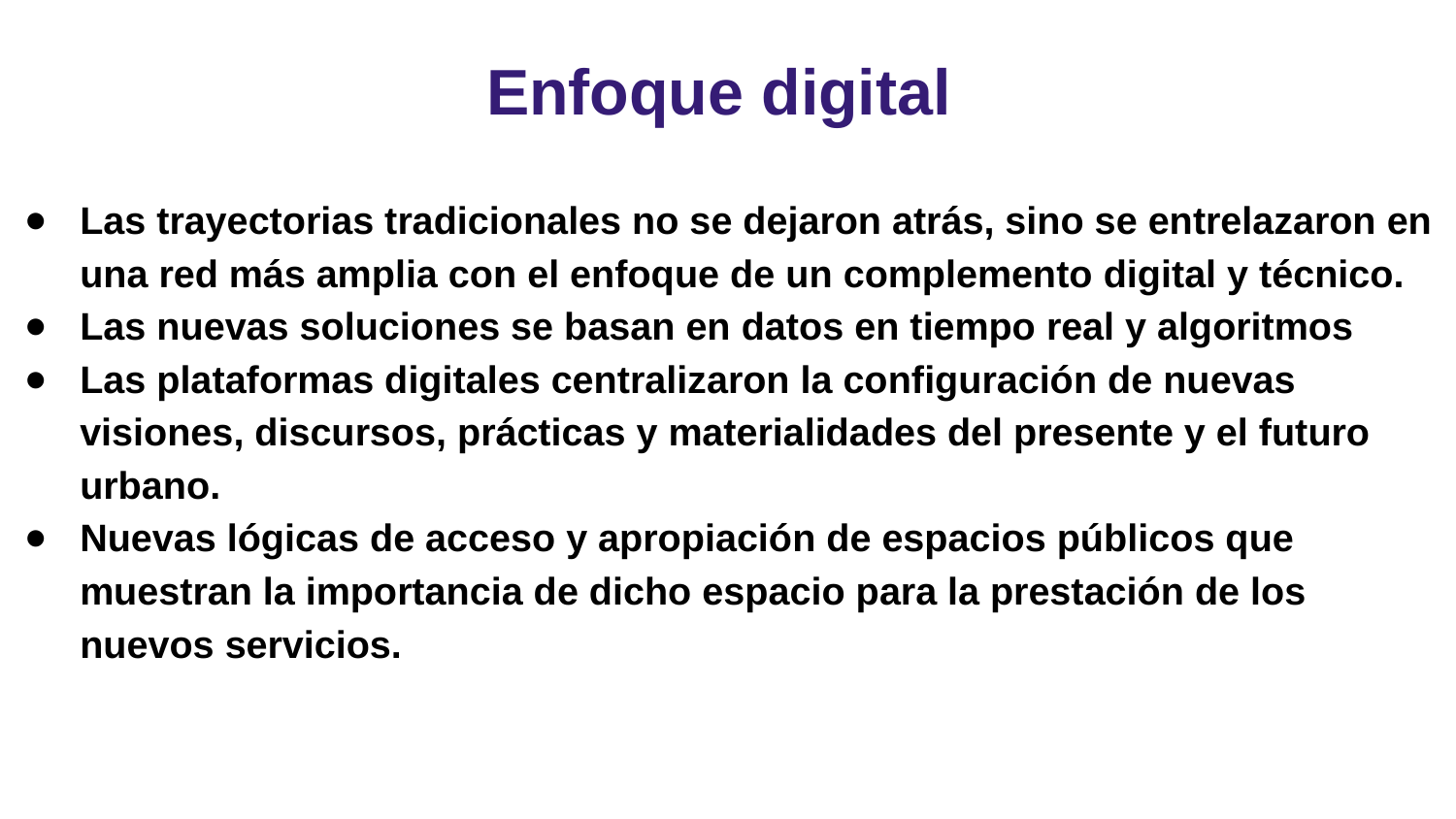

# Enfoque digital

Las trayectorias tradicionales no se dejaron atrás, sino se entrelazaron en una red más amplia con el enfoque de un complemento digital y técnico.
Las nuevas soluciones se basan en datos en tiempo real y algoritmos
Las plataformas digitales centralizaron la configuración de nuevas visiones, discursos, prácticas y materialidades del presente y el futuro urbano.
Nuevas lógicas de acceso y apropiación de espacios públicos que muestran la importancia de dicho espacio para la prestación de los nuevos servicios.